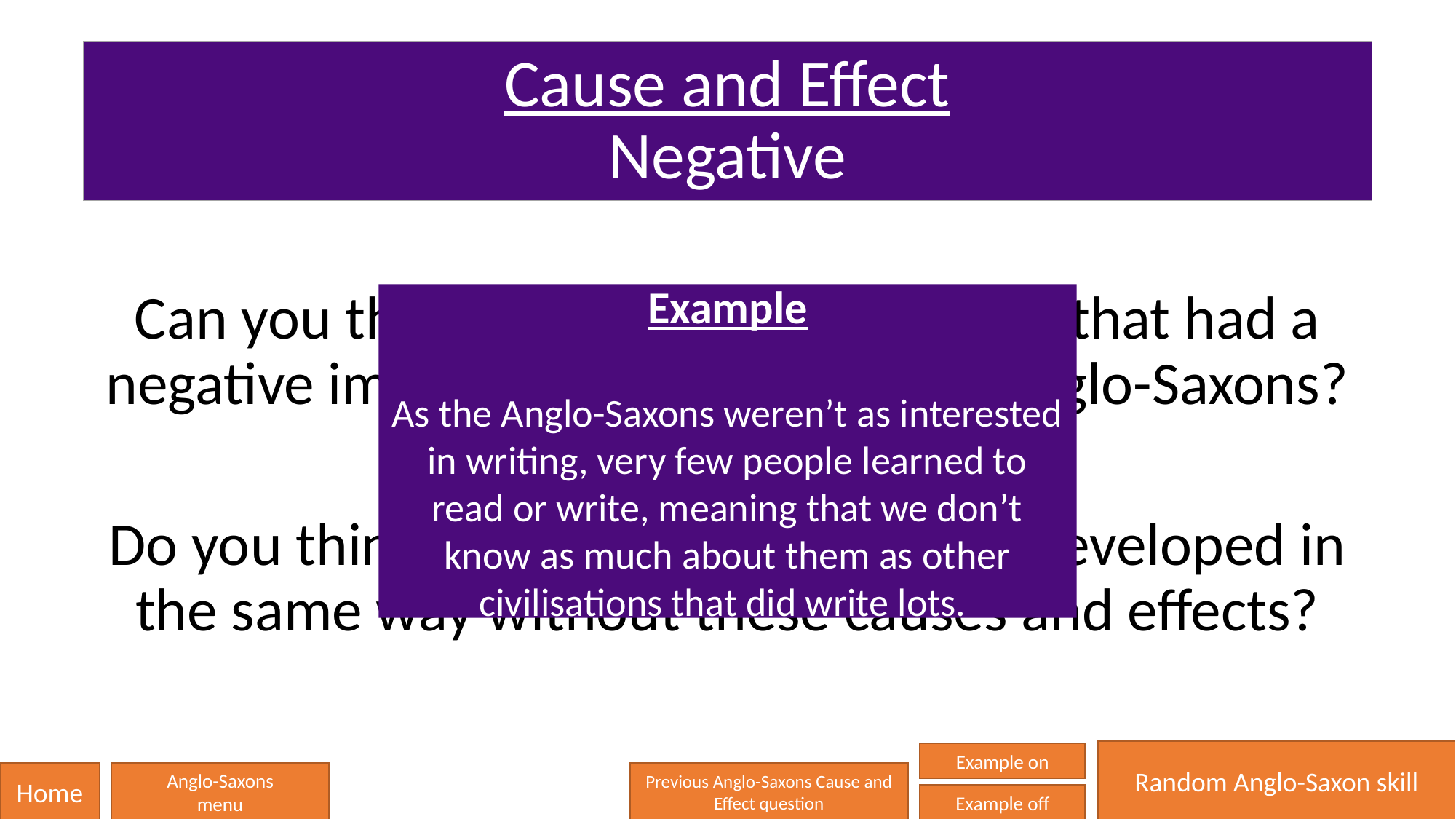

# Cause and Effect Negative
Can you think of any causes or effects that had a negative impact on Britain from the Anglo-Saxons?

Do you think that history would have developed in the same way without these causes and effects?
Example

As the Anglo-Saxons weren’t as interested in writing, very few people learned to read or write, meaning that we don’t know as much about them as other civilisations that did write lots.
Random Anglo-Saxon skill
Example on
Home
Anglo-Saxons
menu
Previous Anglo-Saxons Cause and Effect question
Example off